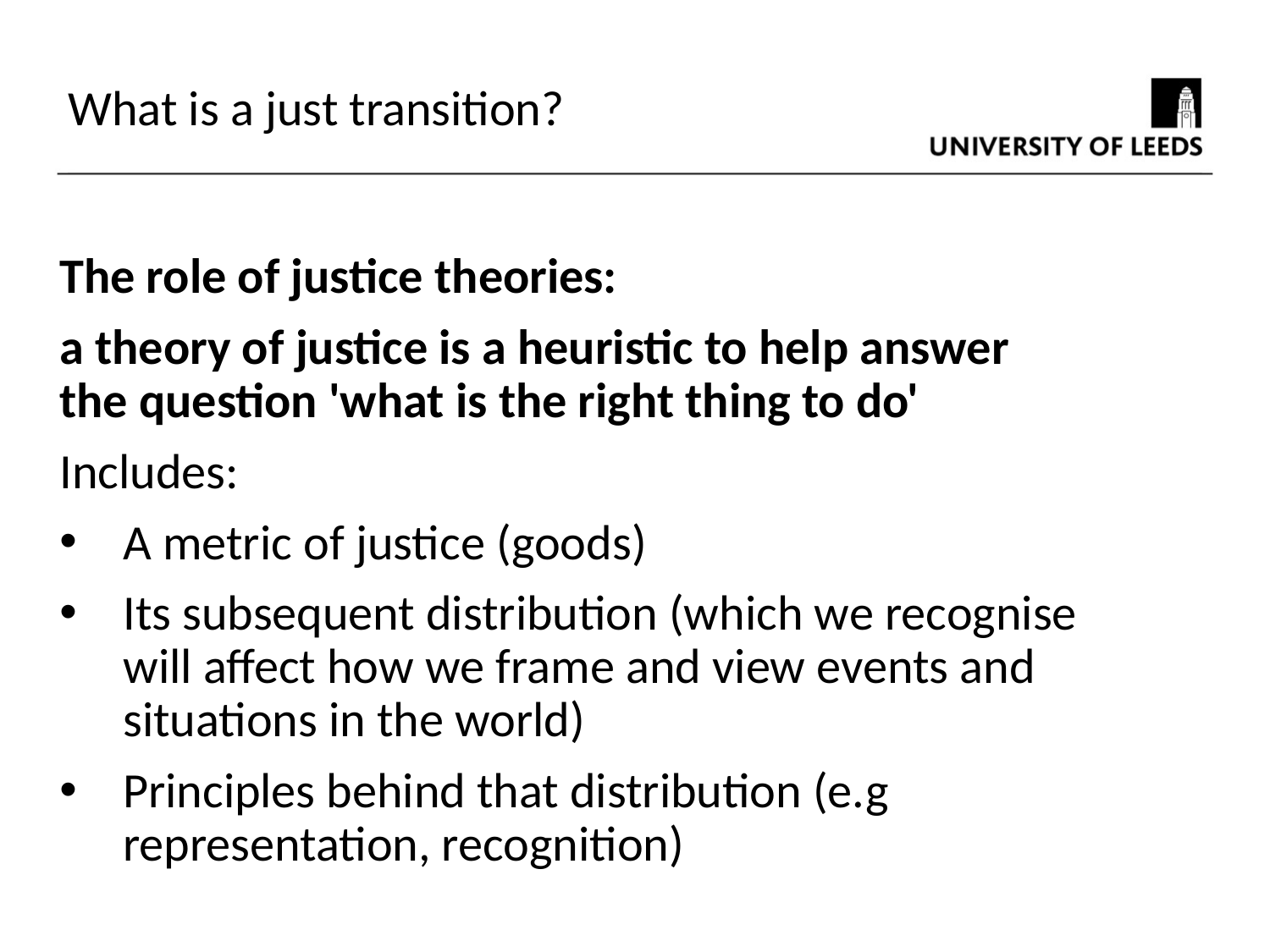

What is a just transition?
The role of justice theories:
a theory of justice is a heuristic to help answer the question 'what is the right thing to do'
Includes:
A metric of justice (goods)
Its subsequent distribution (which we recognise will affect how we frame and view events and situations in the world)
Principles behind that distribution (e.g representation, recognition)